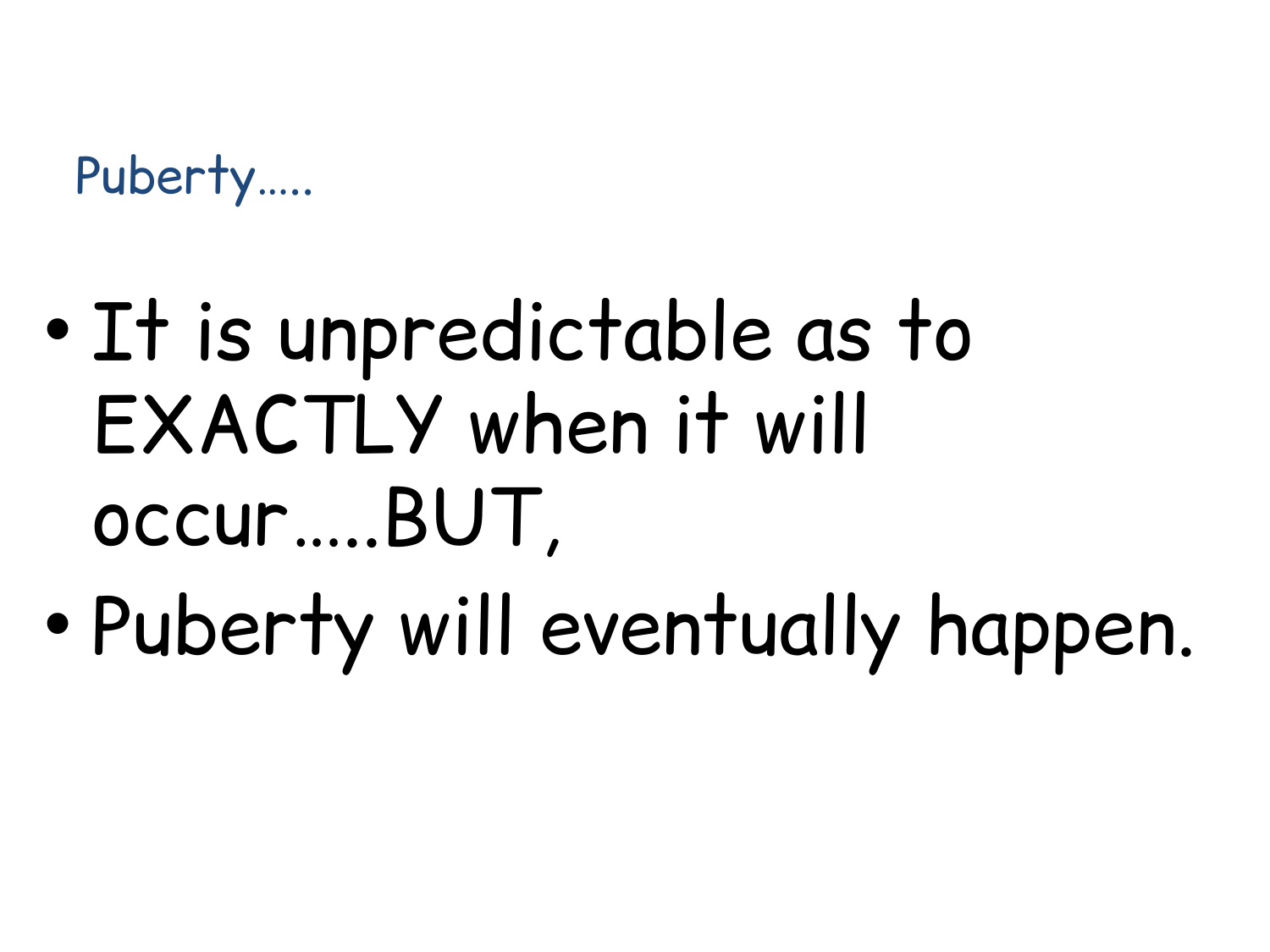

#
Puberty…..
It is unpredictable as to EXACTLY when it will occur…..BUT,
Puberty will eventually happen.